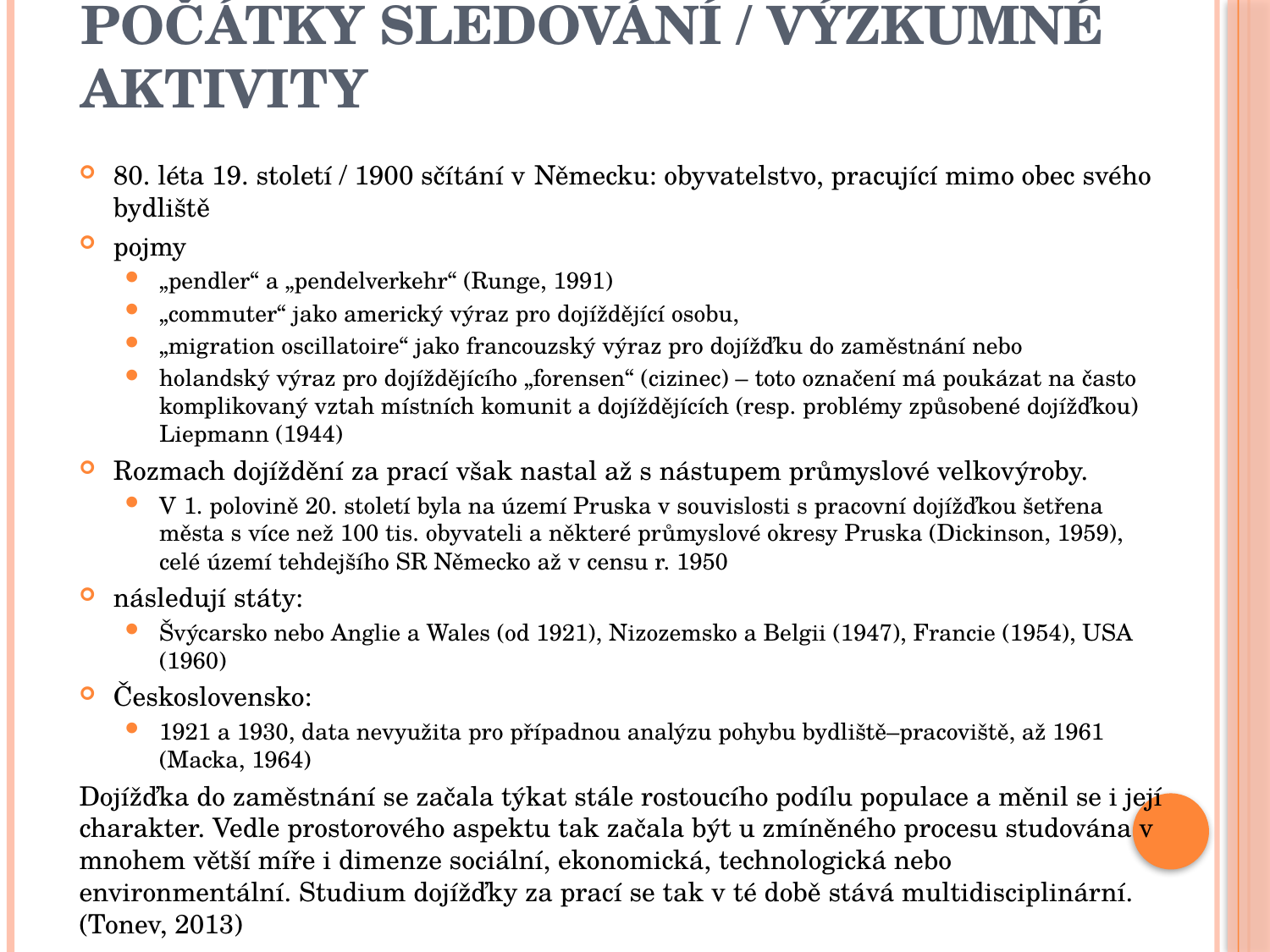

# Počátky sledování / výzkumné aktivity
80. léta 19. století / 1900 sčítání v Německu: obyvatelstvo, pracující mimo obec svého bydliště
pojmy
„pendler“ a „pendelverkehr“ (Runge, 1991)
„commuter“ jako americký výraz pro dojíždějící osobu,
„migration oscillatoire“ jako francouzský výraz pro dojížďku do zaměstnání nebo
holandský výraz pro dojíždějícího „forensen“ (cizinec) – toto označení má poukázat na často komplikovaný vztah místních komunit a dojíždějících (resp. problémy způsobené dojížďkou) Liepmann (1944)
Rozmach dojíždění za prací však nastal až s nástupem průmyslové velkovýroby.
V 1. polovině 20. století byla na území Pruska v souvislosti s pracovní dojížďkou šetřena města s více než 100 tis. obyvateli a některé průmyslové okresy Pruska (Dickinson, 1959), celé území tehdejšího SR Německo až v censu r. 1950
následují státy:
Švýcarsko nebo Anglie a Wales (od 1921), Nizozemsko a Belgii (1947), Francie (1954), USA (1960)
Československo:
1921 a 1930, data nevyužita pro případnou analýzu pohybu bydliště–pracoviště, až 1961 (Macka, 1964)
Dojížďka do zaměstnání se začala týkat stále rostoucího podílu populace a měnil se i její charakter. Vedle prostorového aspektu tak začala být u zmíněného procesu studována v mnohem větší míře i dimenze sociální, ekonomická, technologická nebo environmentální. Studium dojížďky za prací se tak v té době stává multidisciplinární. (Tonev, 2013)